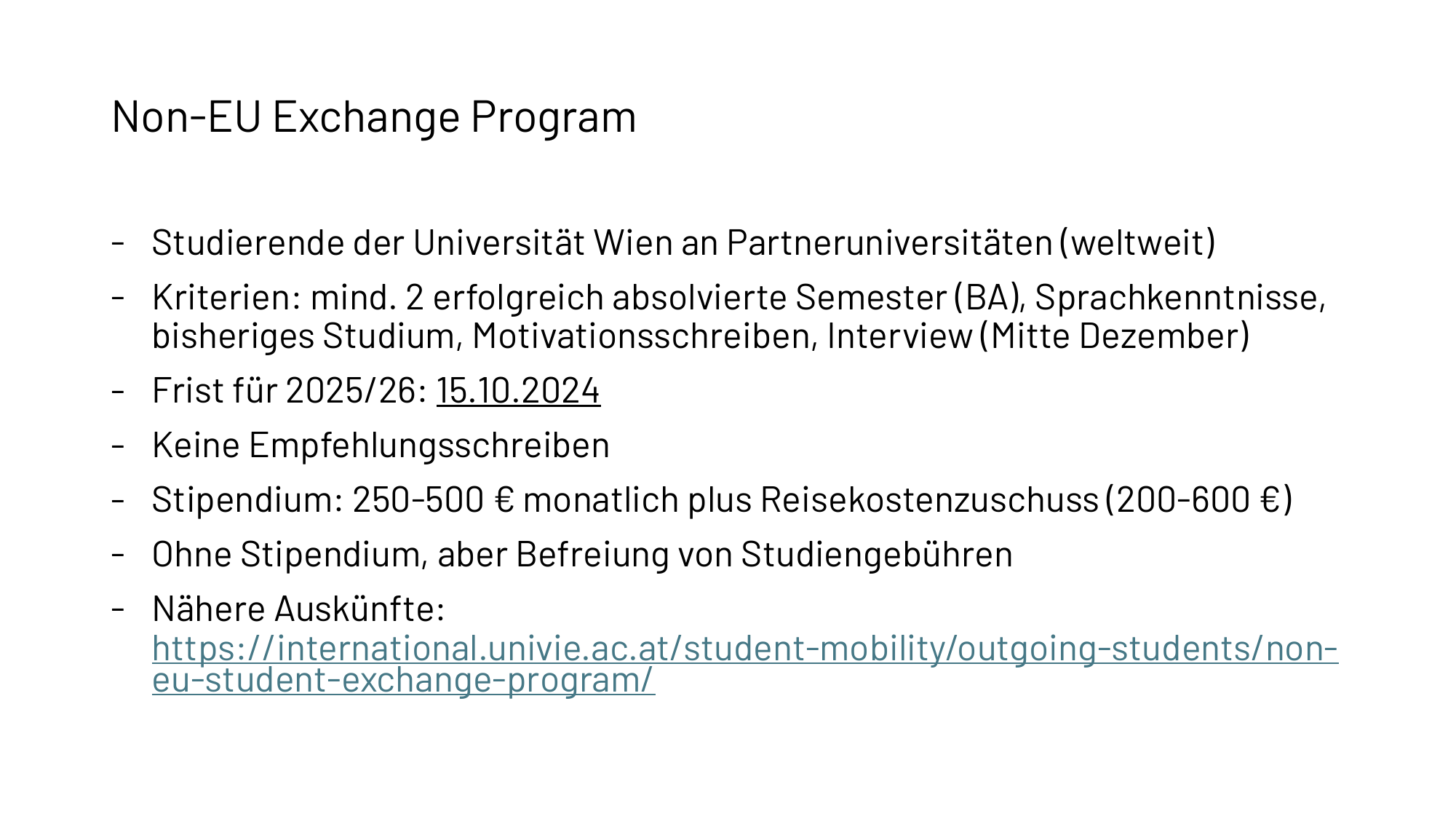

# Non-EU Exchange Program
Studierende der Universität Wien an Partneruniversitäten (weltweit)
Kriterien: mind. 2 erfolgreich absolvierte Semester (BA), Sprachkenntnisse, bisheriges Studium, Motivationsschreiben, Interview (Mitte Dezember)
Frist für 2025/26: 15.10.2024
Keine Empfehlungsschreiben
Stipendium: 250-500 € monatlich plus Reisekostenzuschuss (200-600 €)
Ohne Stipendium, aber Befreiung von Studiengebühren
Nähere Auskünfte: https://international.univie.ac.at/student-mobility/outgoing-students/non-eu-student-exchange-program/